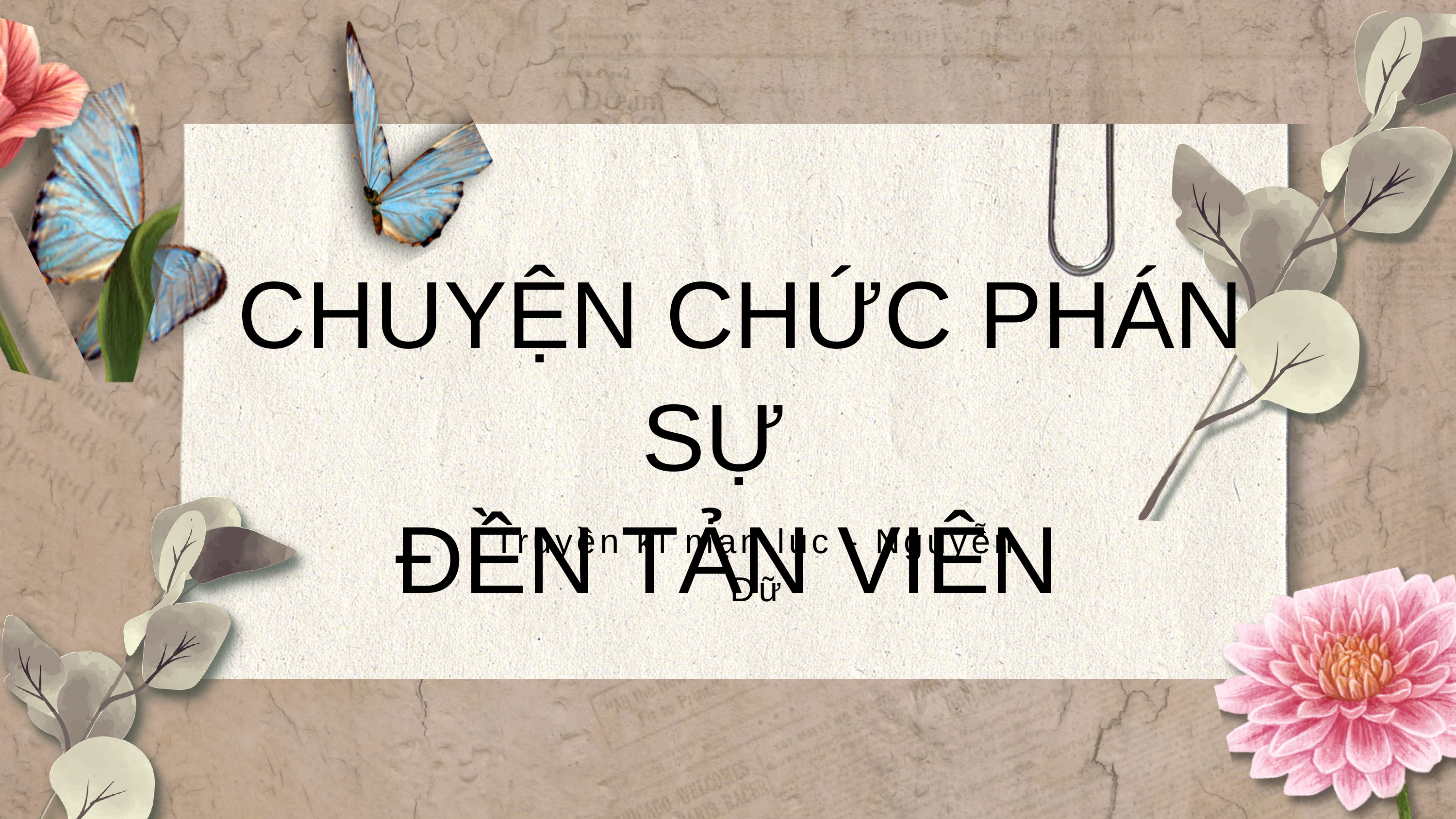

CHUYỆN CHỨC PHÁN SỰ
ĐỀN TẢN VIÊN

Truyền kì mạn lục - Nguyễn Dữ